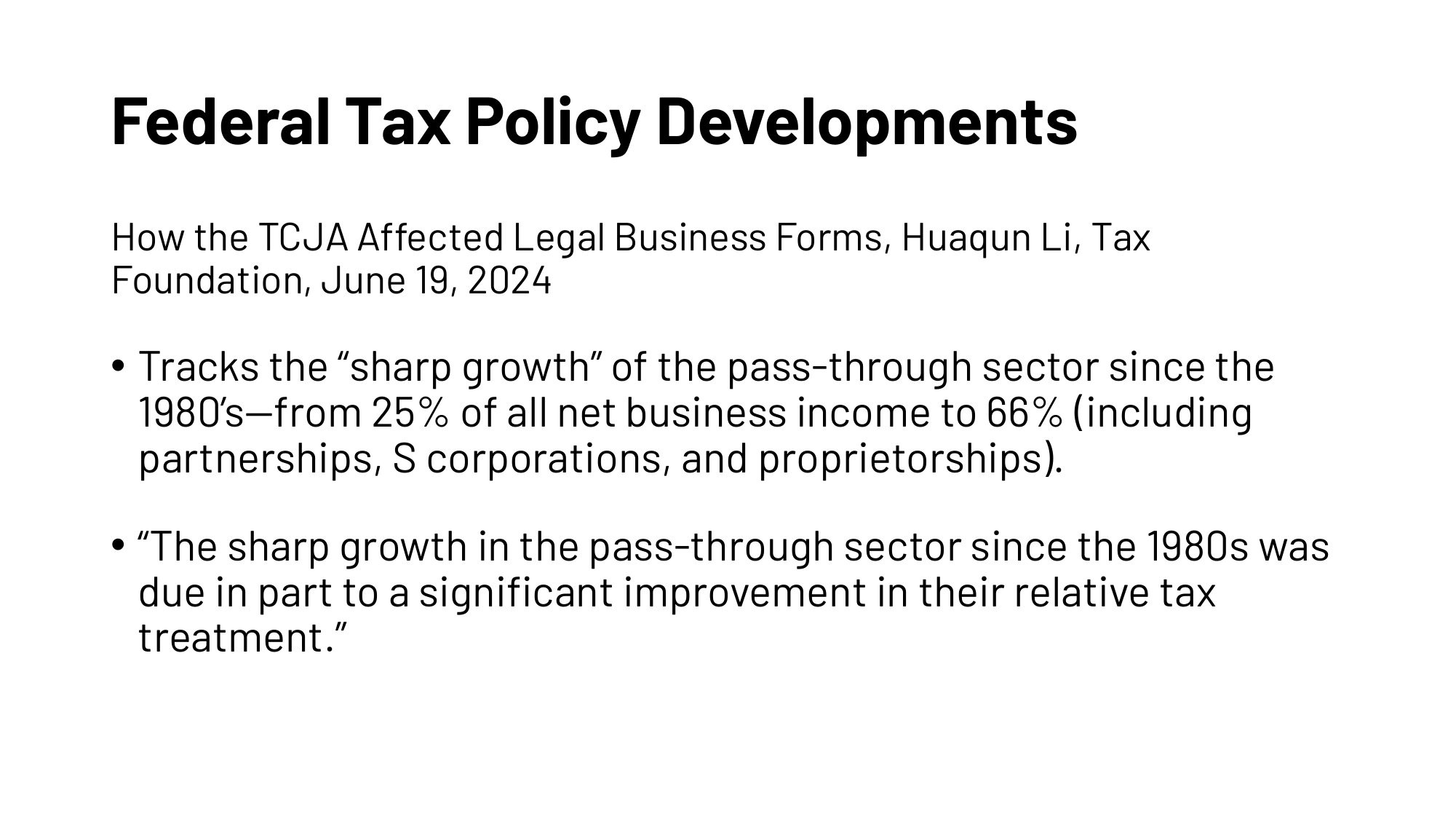

# Federal Tax Policy Developments
How the TCJA Affected Legal Business Forms, Huaqun Li, Tax Foundation, June 19, 2024
Tracks the “sharp growth” of the pass-through sector since the 1980’s—from 25% of all net business income to 66% (including partnerships, S corporations, and proprietorships).
“The sharp growth in the pass-through sector since the 1980s was due in part to a significant improvement in their relative tax treatment.”